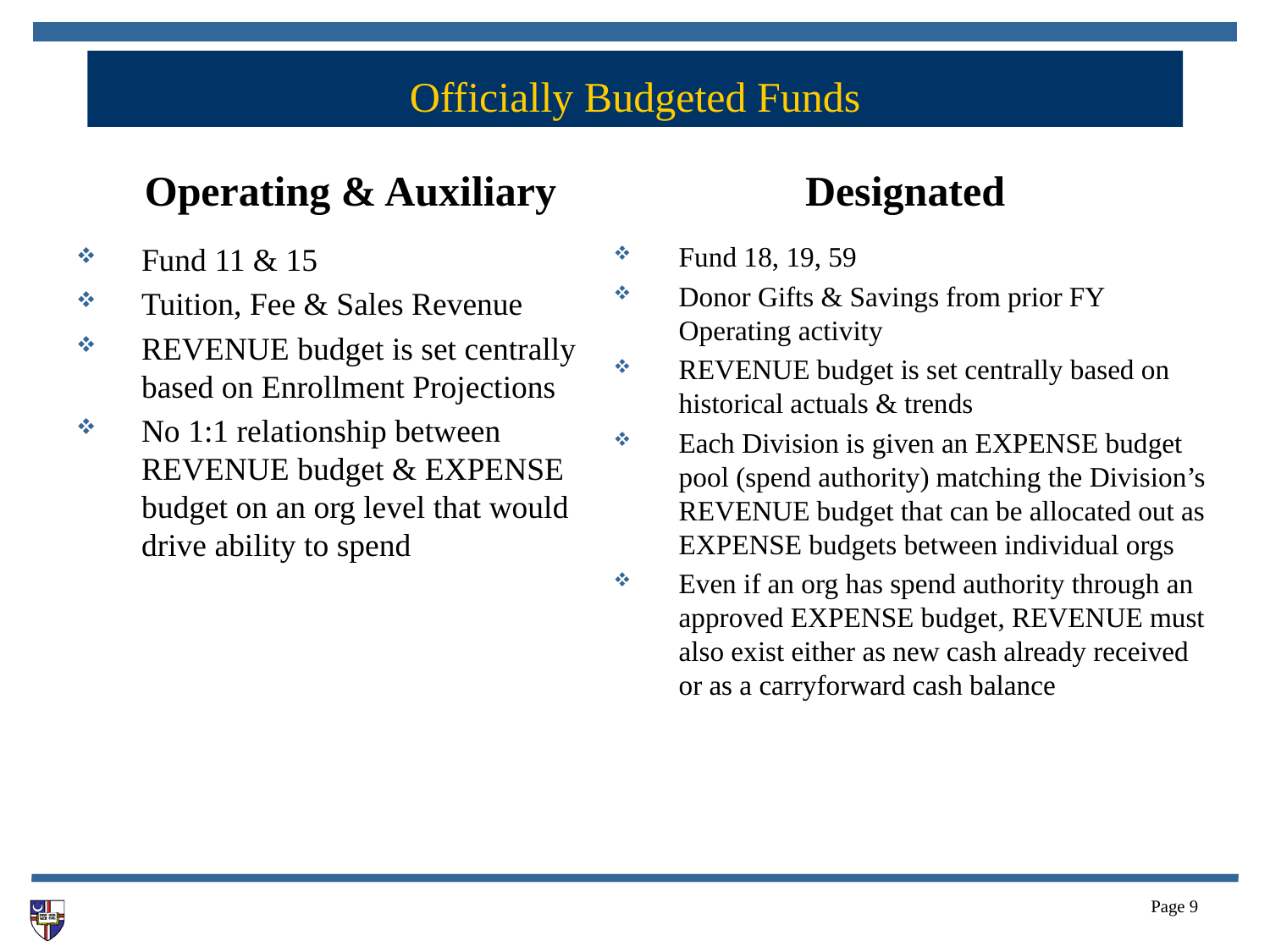

# Officially Budgeted Funds
Operating & Auxiliary
Designated
Fund 11 & 15
Tuition, Fee & Sales Revenue
REVENUE budget is set centrally based on Enrollment Projections
No 1:1 relationship between REVENUE budget & EXPENSE budget on an org level that would drive ability to spend
Fund 18, 19, 59
Donor Gifts & Savings from prior FY Operating activity
REVENUE budget is set centrally based on historical actuals & trends
Each Division is given an EXPENSE budget pool (spend authority) matching the Division’s REVENUE budget that can be allocated out as EXPENSE budgets between individual orgs
Even if an org has spend authority through an approved EXPENSE budget, REVENUE must also exist either as new cash already received or as a carryforward cash balance